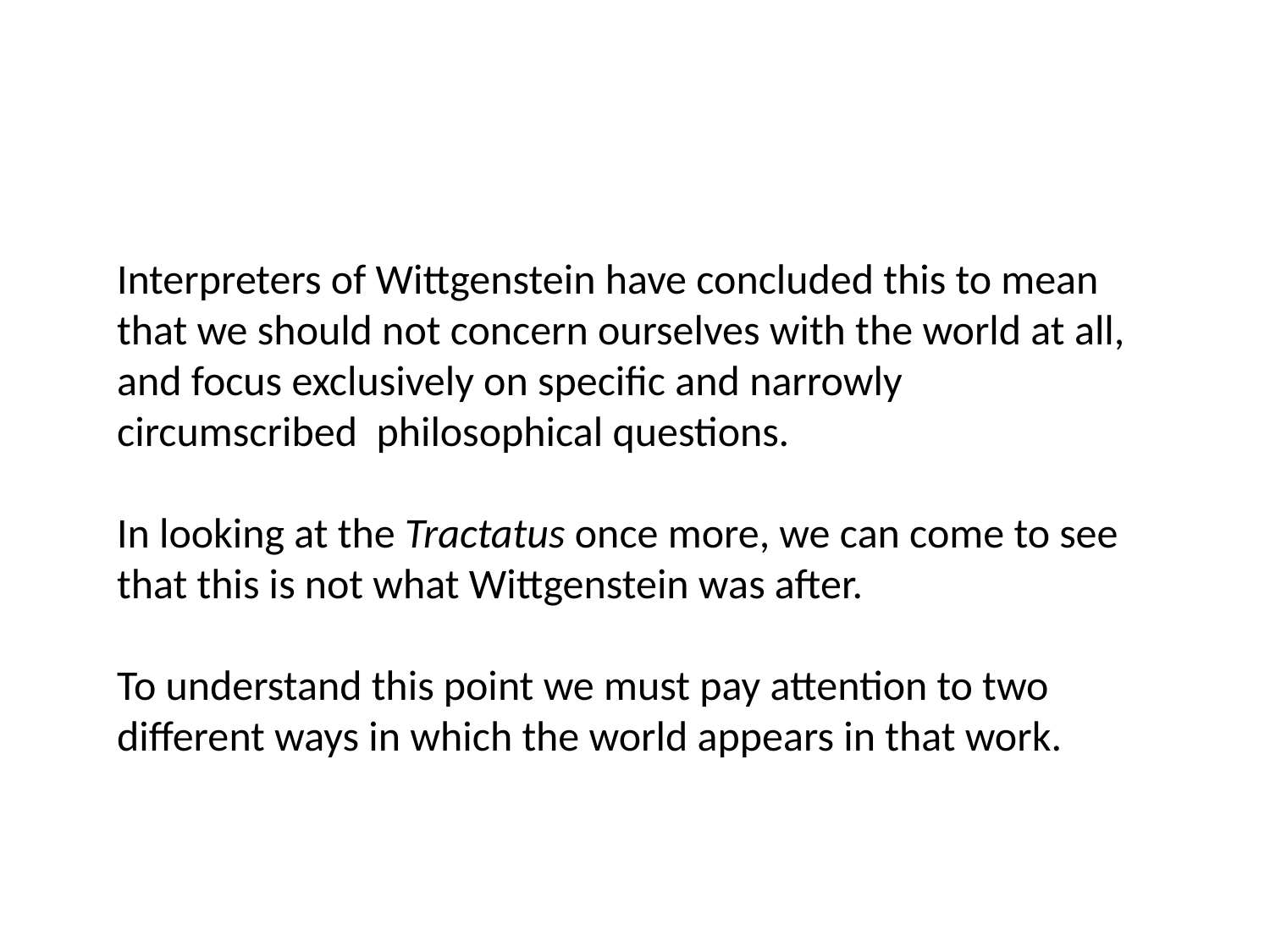

Interpreters of Wittgenstein have concluded this to mean that we should not concern ourselves with the world at all, and focus exclusively on specific and narrowly circumscribed  philosophical questions.

In looking at the Tractatus once more, we can come to see that this is not what Wittgenstein was after.

To understand this point we must pay attention to two different ways in which the world appears in that work.